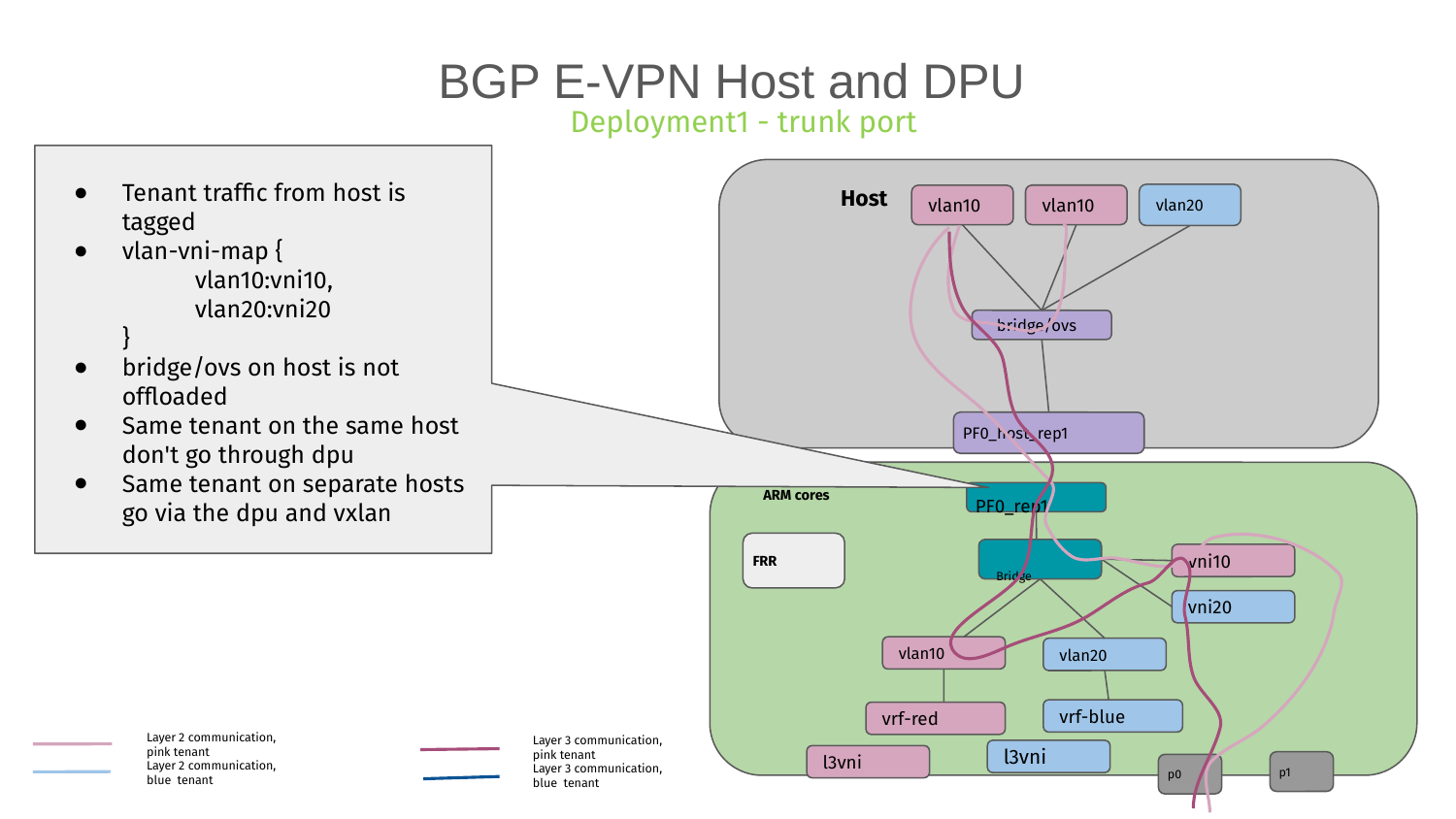

# BGP E-VPN Host and DPU
Deployment1 - trunk port

Tenant traffic from host is tagged
vlan-vni-map {
vlan10:vni10,
vlan20:vni20
}
bridge/ovs on host is not offloaded
Same tenant on the same host don't go through dpu
Same tenant on separate hosts go via the dpu and vxlan

Host
vlan20
vlan10
vlan10

  bridge/ovs
PF0_host_rep1

ARM cores
                           PF0_rep1
FRR

     Bridge
vni10
vni20
vlan10
vlan20
vrf-blue
vrf-red
Layer 2 communication, pink tenant
Layer 3 communication, pink tenant
l3vni
Layer 2 communication, blue  tenant
l3vni
Layer 3 communication, blue  tenant
p1
p0